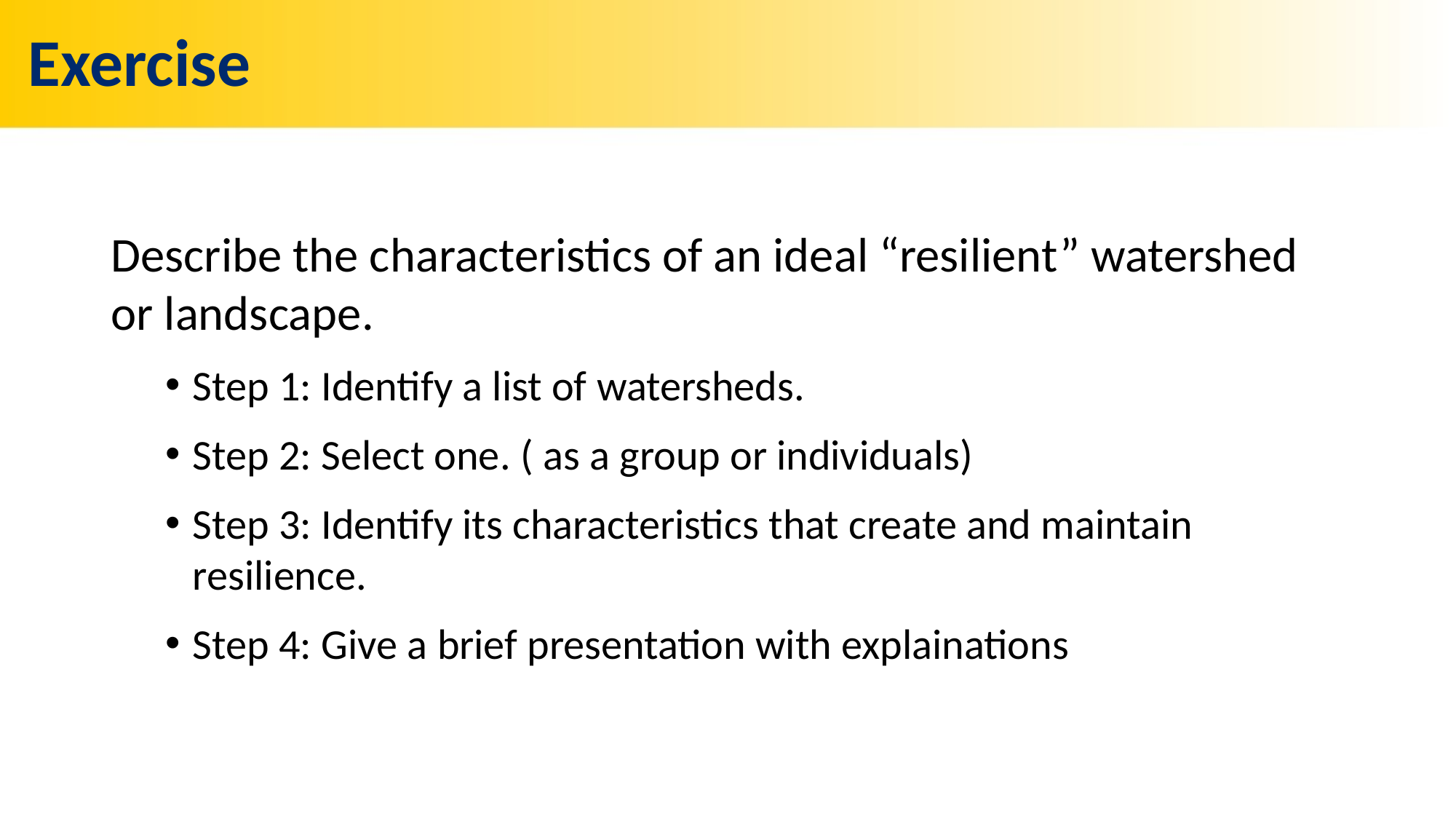

# Exercise
Describe the characteristics of an ideal “resilient” watershed or landscape.
Step 1: Identify a list of watersheds.
Step 2: Select one. ( as a group or individuals)
Step 3: Identify its characteristics that create and maintain resilience.
Step 4: Give a brief presentation with explainations